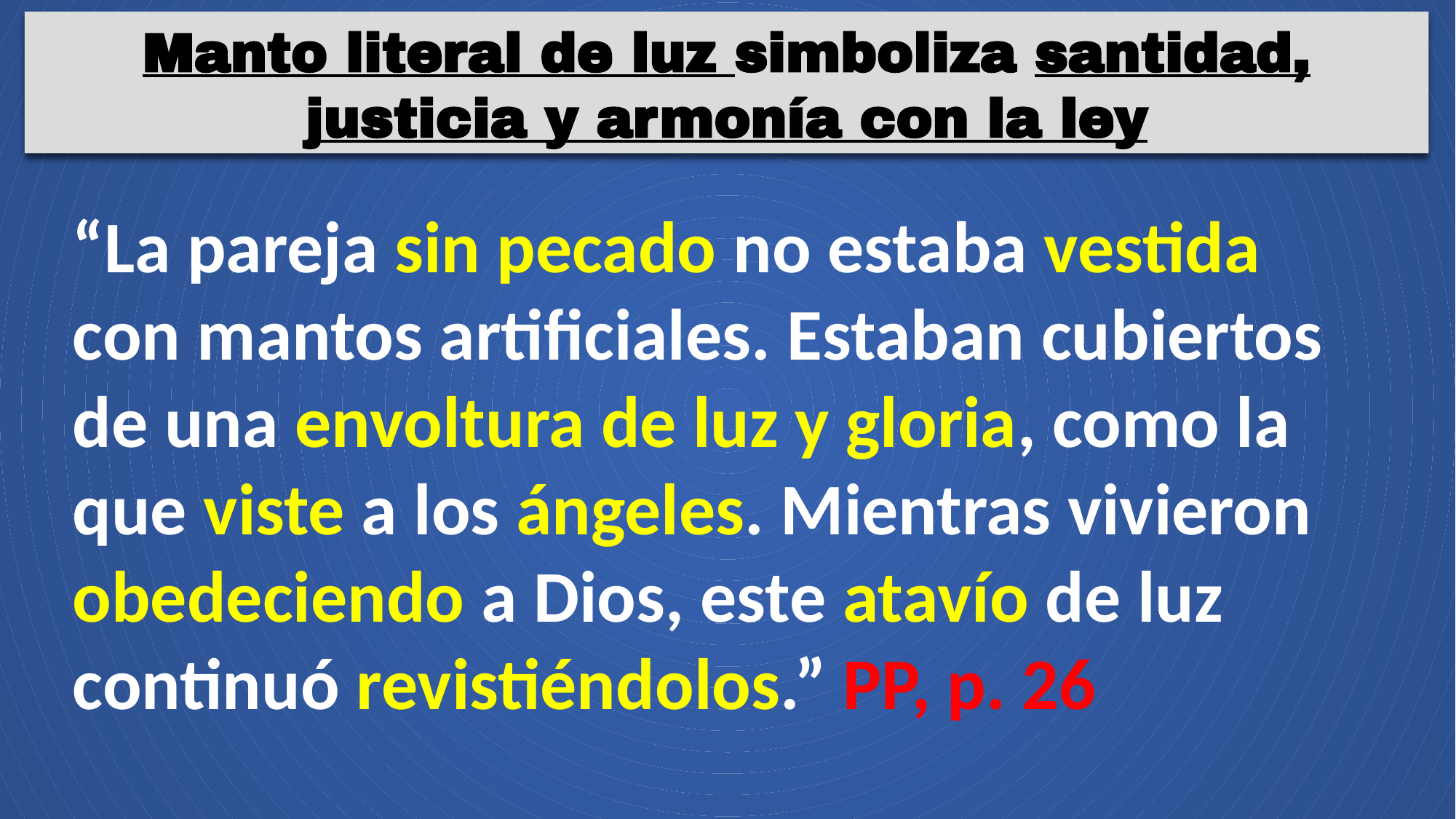

Manto literal de luz simboliza santidad, justicia y armonía con la ley
“La pareja sin pecado no estaba vestida con mantos artificiales. Estaban cubiertos de una envoltura de luz y gloria, como la que viste a los ángeles. Mientras vivieron obedeciendo a Dios, este atavío de luz continuó revistiéndolos.” PP, p. 26